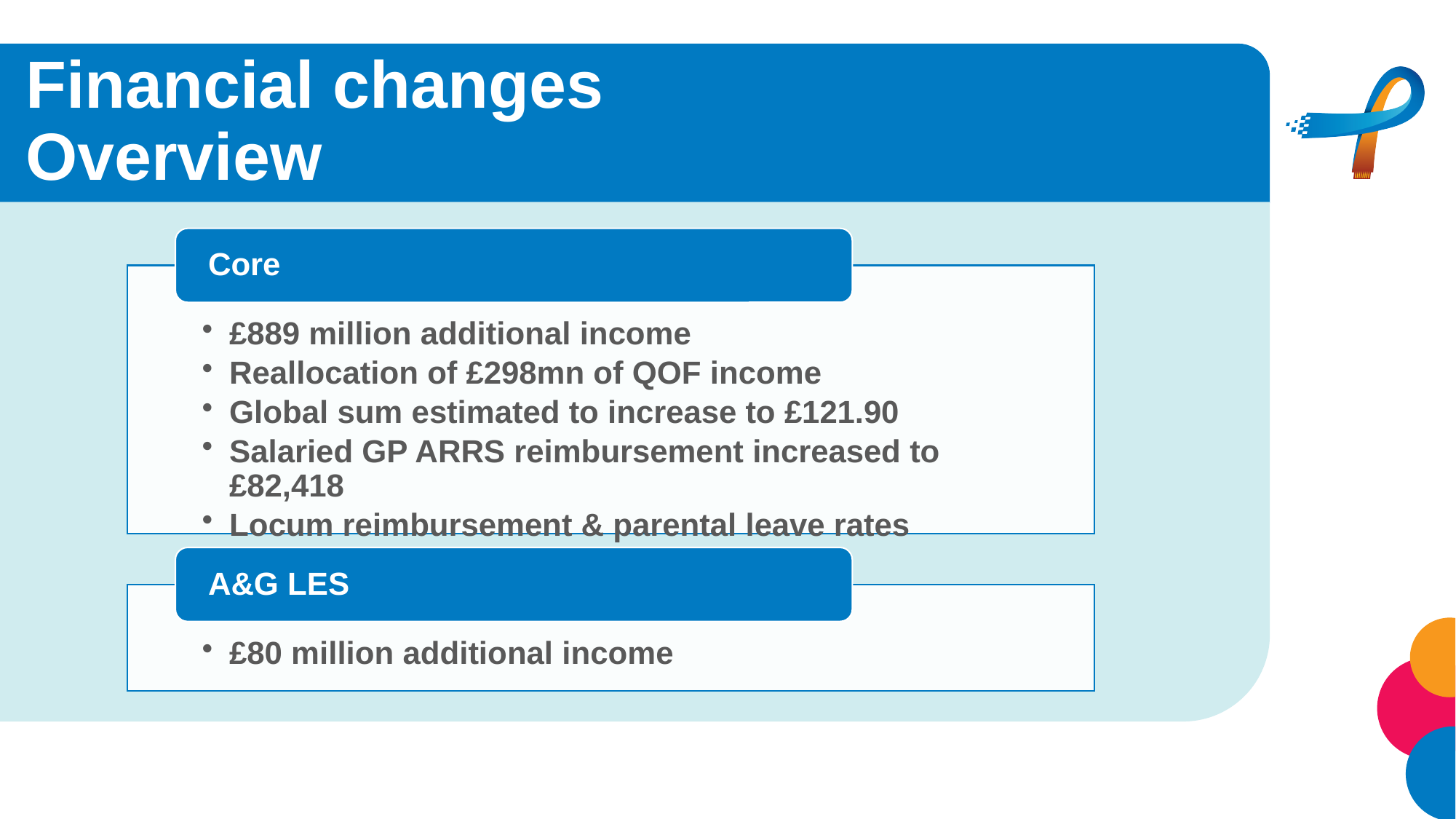

# Financial changes Overview

£889 million additional income
Reallocation of £298mn of QOF income
Global sum estimated to increase to £121.90
Salaried GP ARRS reimbursement increased to £82,418
Locum reimbursement & parental leave rates increasing
Core
£80 million additional income
A&G LES